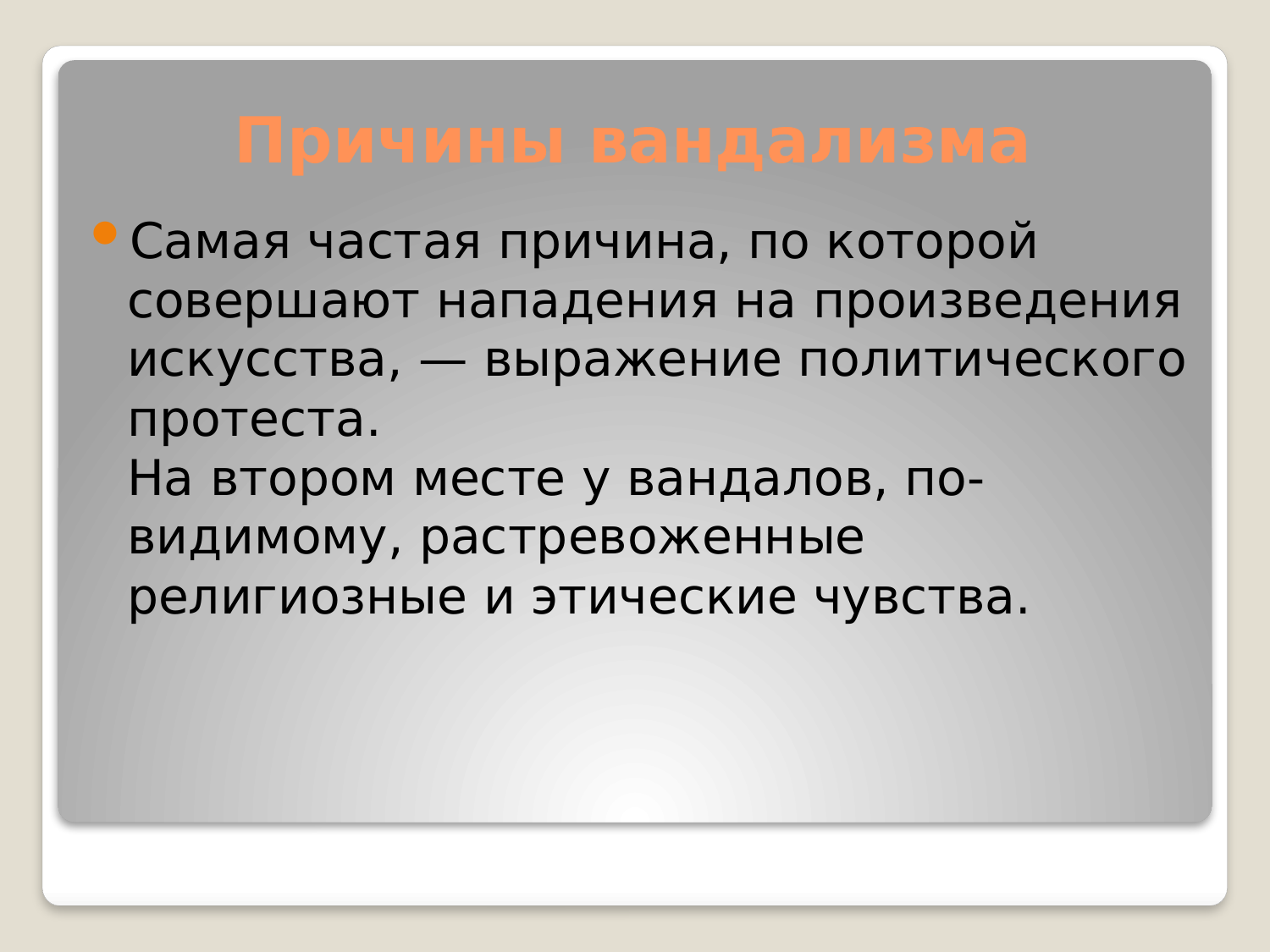

# Причины вандализма
Самая частая причина, по которой совершают нападения на произведения искусства, — выражение политического протеста.
На втором месте у вандалов, по-видимому, растревоженные религиозные и этические чувства.